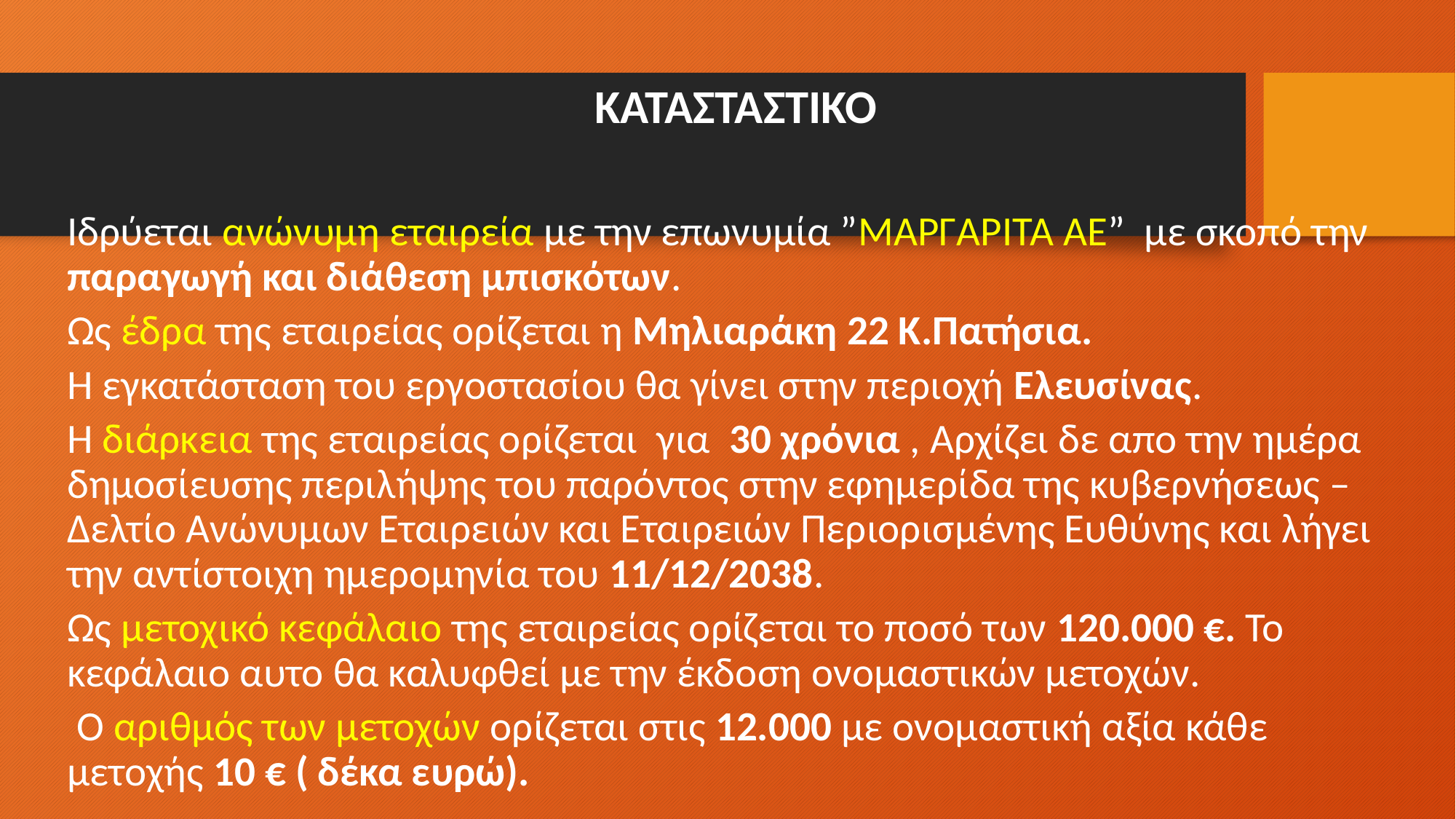

ΚΑΤΑΣΤΑΣΤΙΚΟ

Ιδρύεται ανώνυμη εταιρεία με την επωνυμία ”ΜΑΡΓΑΡΙΤΑ ΑΕ”  με σκοπό την παραγωγή και διάθεση μπισκότων.
Ως έδρα της εταιρείας ορίζεται η Μηλιαράκη 22 Κ.Πατήσια.
Η εγκατάσταση του εργοστασίου θα γίνει στην περιοχή Ελευσίνας.
Η διάρκεια της εταιρείας ορίζεται  για  30 χρόνια , Aρχίζει δε απο την ημέρα δημοσίευσης περιλήψης του παρόντος στην εφημερίδα της κυβερνήσεως – Δελτίο Ανώνυμων Εταιρειών και Εταιρειών Περιορισμένης Ευθύνης και λήγει την αντίστοιχη ημερομηνία του 11/12/2038.
Ως μετοχικό κεφάλαιο της εταιρείας ορίζεται το ποσό των 120.000 €. Το κεφάλαιο αυτο θα καλυφθεί με την έκδοση ονομαστικών μετοχών.
 Ο αριθμός των μετοχών ορίζεται στις 12.000 με ονομαστική αξία κάθε μετοχής 10 € ( δέκα ευρώ).